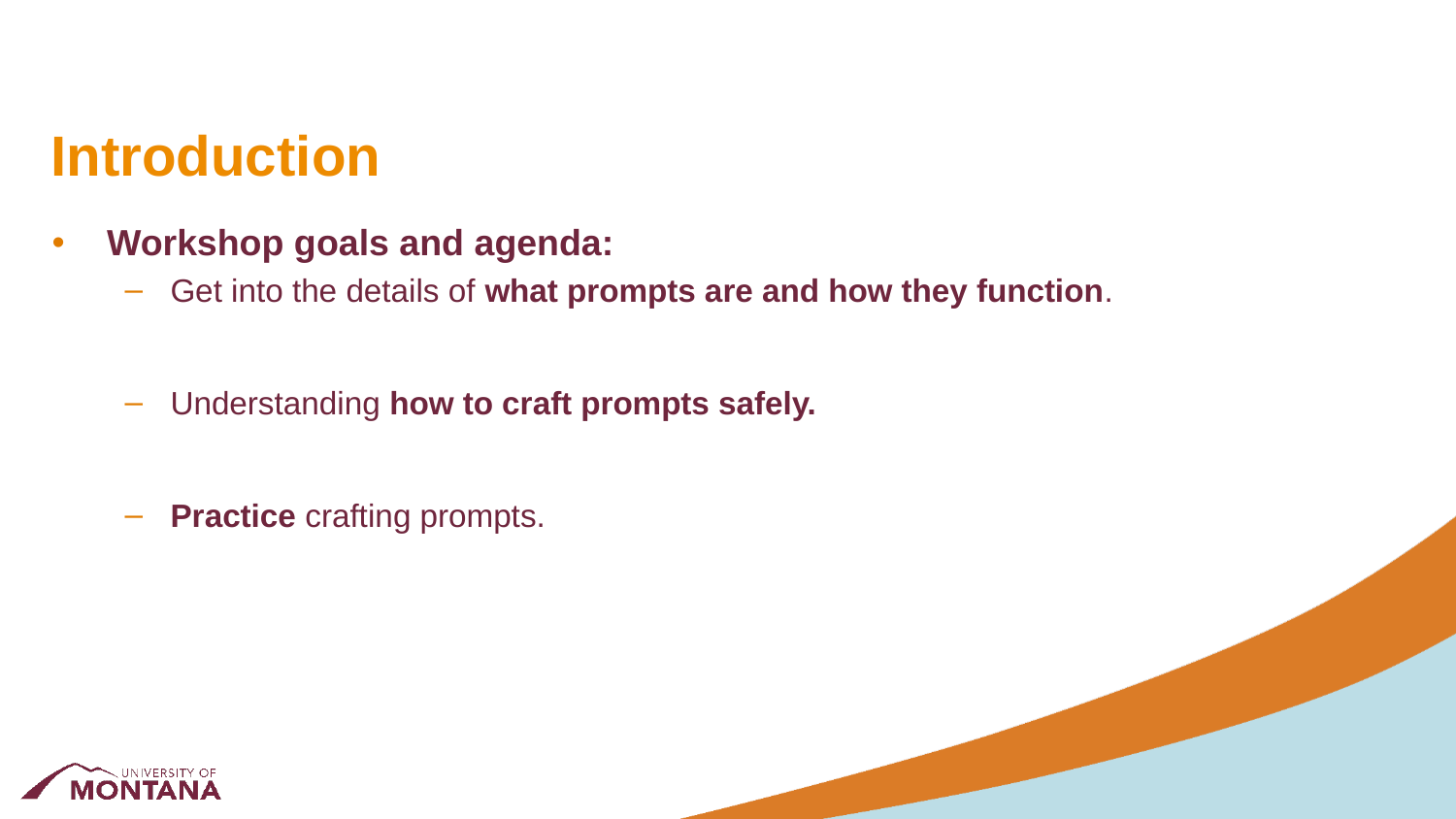

# Introduction
Workshop goals and agenda:
Get into the details of what prompts are and how they function.

Understanding how to craft prompts safely.

Practice crafting prompts.